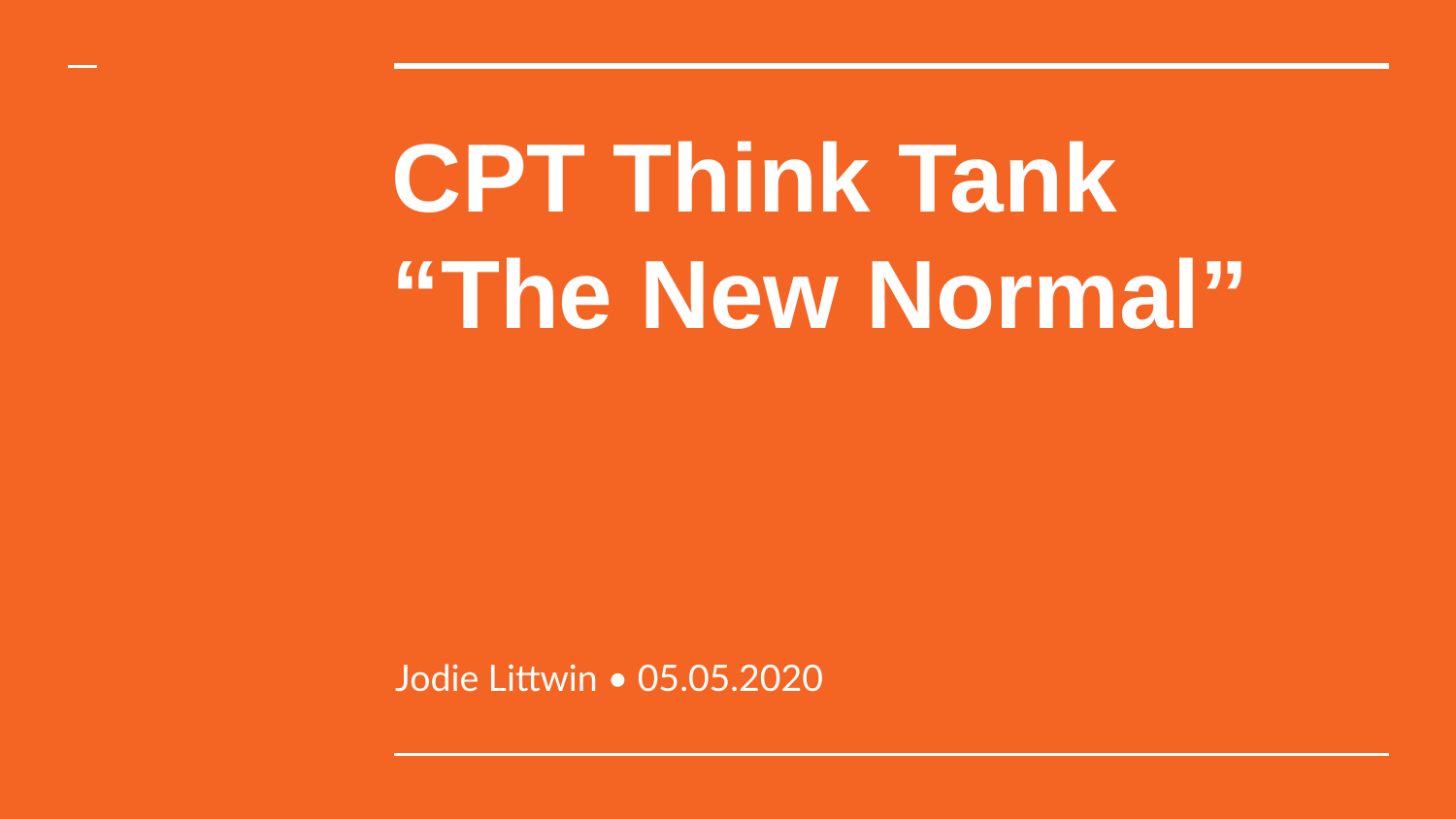

# CPT Think Tank
“The New Normal”
Jodie Littwin • 05.05.2020